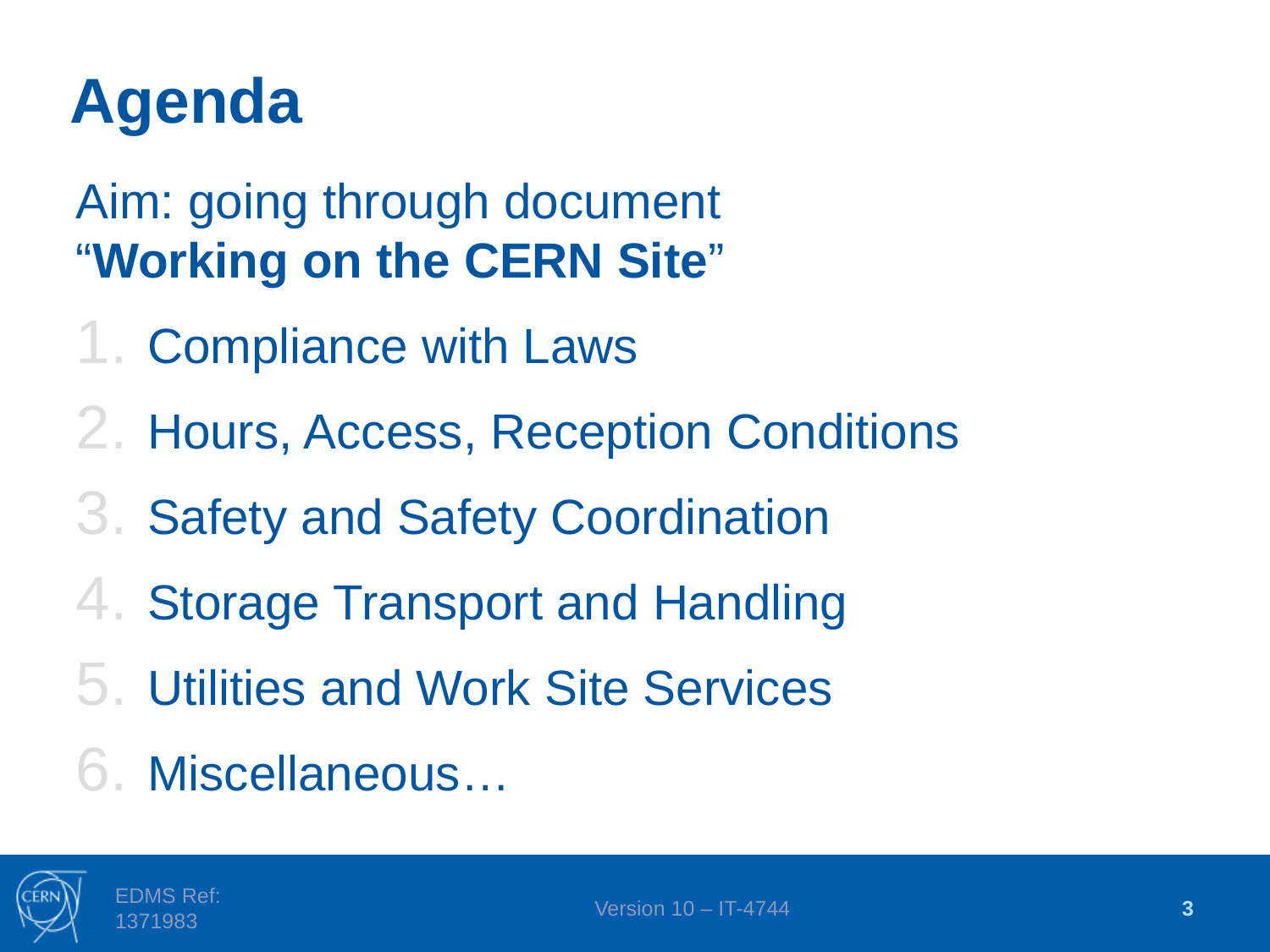

# Agenda
Aim: going through document
“Working on the CERN Site”
Compliance with Laws
Hours, Access, Reception Conditions
Safety and Safety Coordination
Storage Transport and Handling
Utilities and Work Site Services
Miscellaneous…
EDMS Ref: 1371983
Version 10 – IT-4744
3